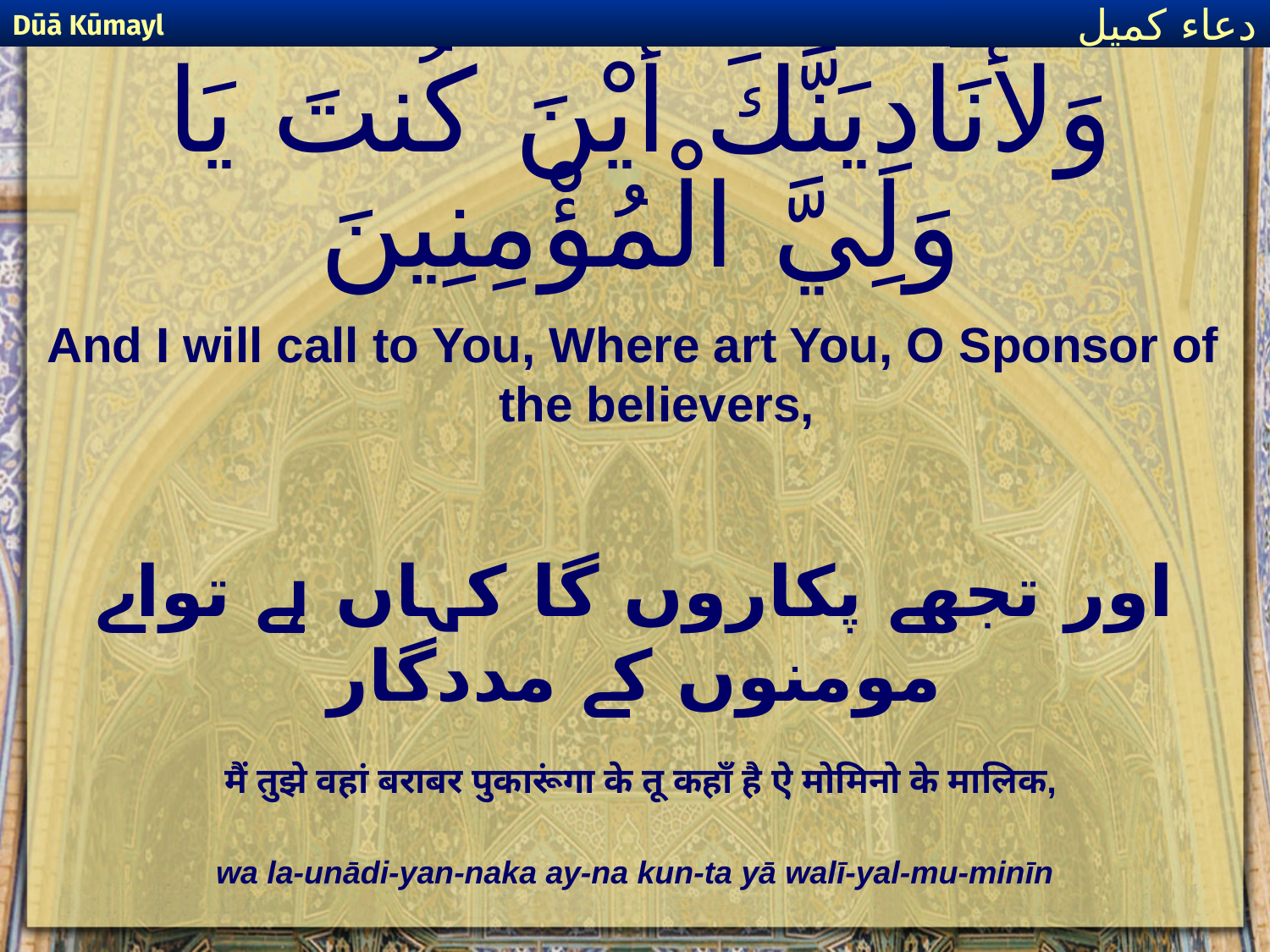

Dūā Kūmayl
دعاء كميل
# وَلأُنَادِيَنَّكَ أَيْنَ كُنتَ يَا وَلِيَّ الْمُؤْمِنِينَ
And I will call to You, Where art You, O Sponsor of the believers,
اور تجھے پکاروں گا کہاں ہے تواے مومنوں کے مددگار
मैं तुझे वहां बराबर पुकारूंगा के तू कहाँ है ऐ मोमिनो के मालिक,
wa la-unādi-yan-naka ay-na kun-ta yā walī-yal-mu-minīn